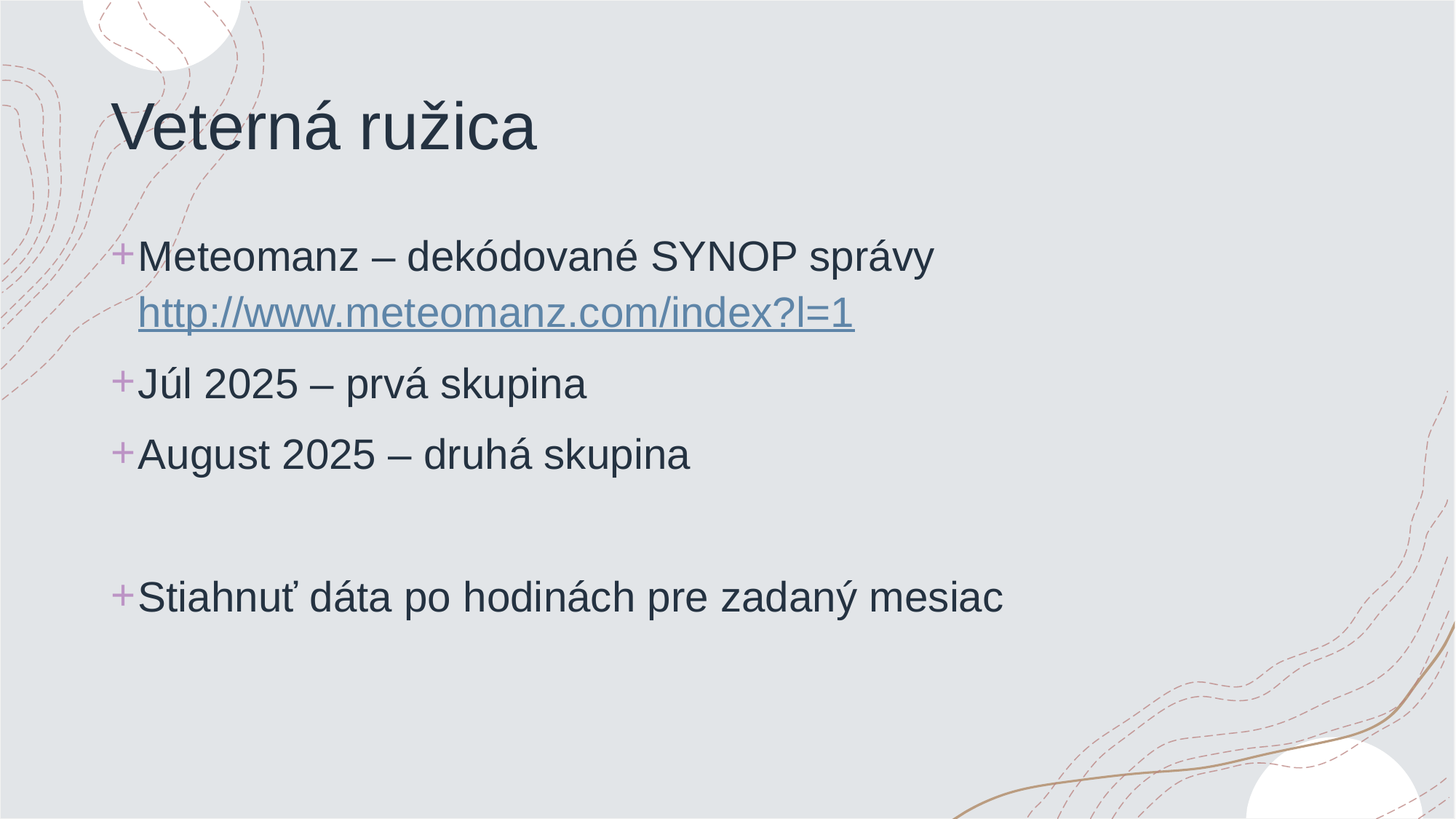

# Veterná ružica
Meteomanz – dekódované SYNOP správy http://www.meteomanz.com/index?l=1
Júl 2025 – prvá skupina
August 2025 – druhá skupina

Stiahnuť dáta po hodinách pre zadaný mesiac